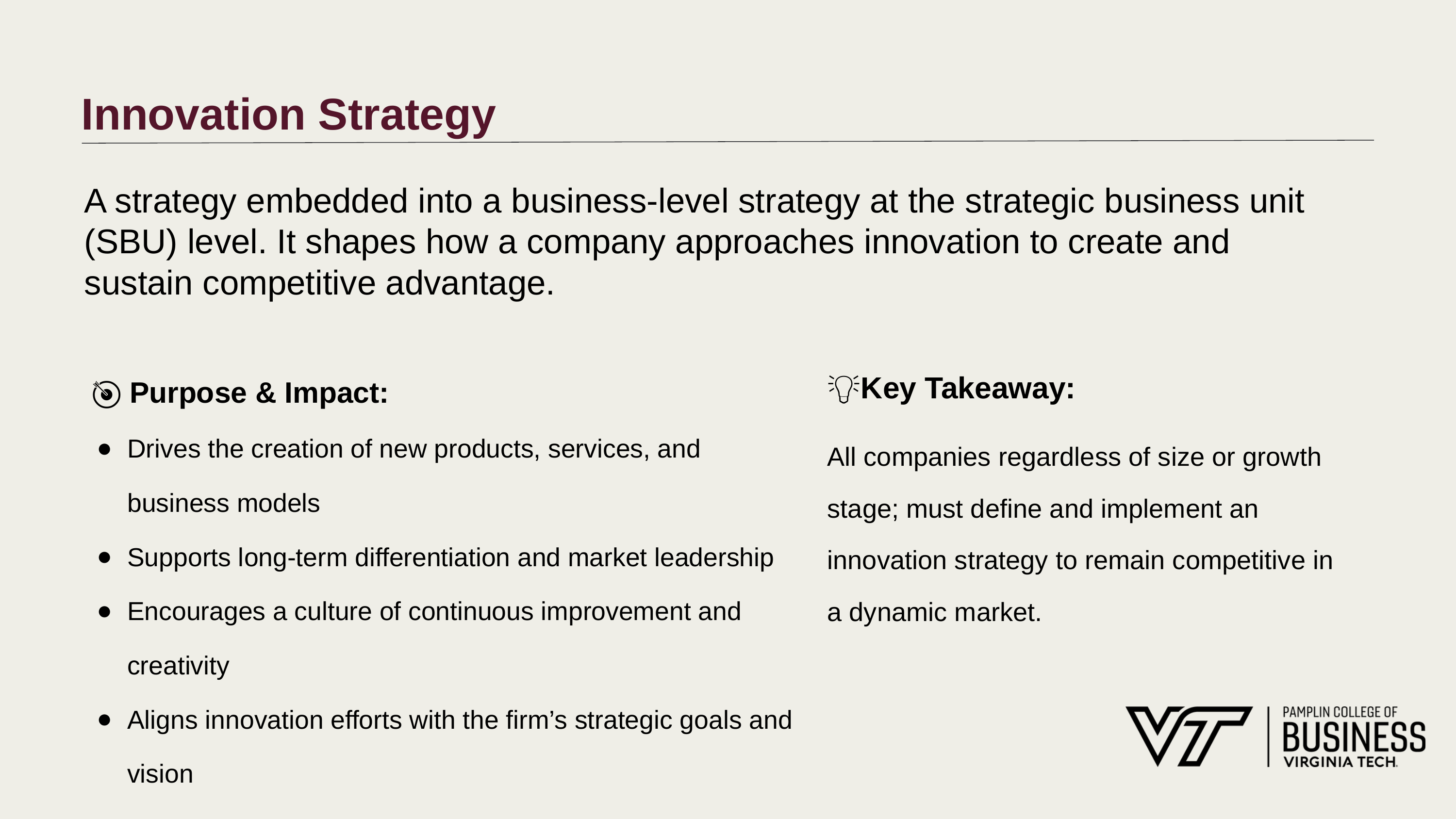

# Innovation Strategy
A strategy embedded into a business-level strategy at the strategic business unit (SBU) level. It shapes how a company approaches innovation to create and sustain competitive advantage.
💡Key Takeaway:
All companies regardless of size or growth stage; must define and implement an innovation strategy to remain competitive in a dynamic market.
🎯 Purpose & Impact:
Drives the creation of new products, services, and business models
Supports long-term differentiation and market leadership
Encourages a culture of continuous improvement and creativity
Aligns innovation efforts with the firm’s strategic goals and vision